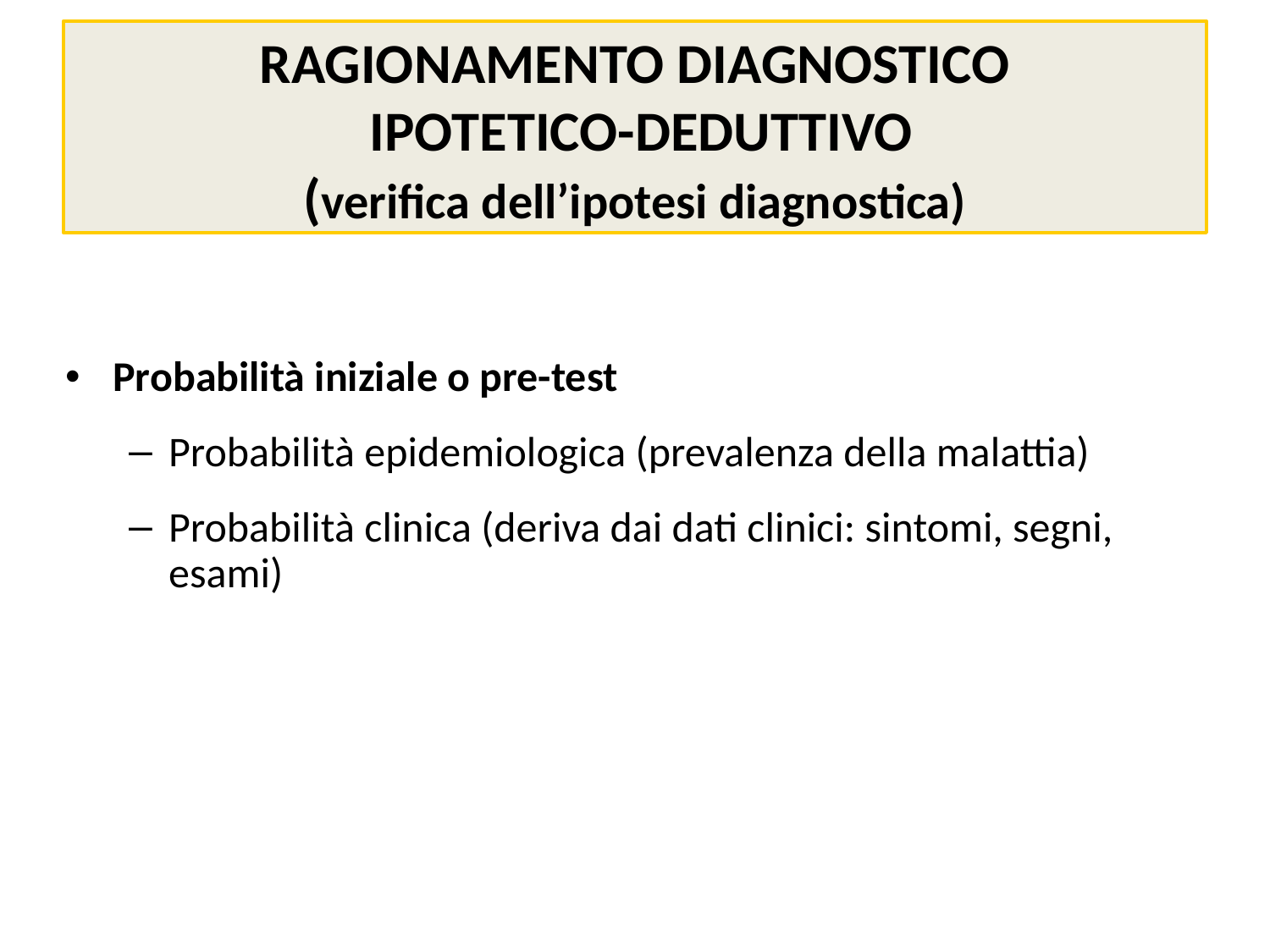

RAGIONAMENTO DIAGNOSTICO
 IPOTETICO-DEDUTTIVO
(verifica dell’ipotesi diagnostica)
Probabilità iniziale o pre-test
Probabilità epidemiologica (prevalenza della malattia)
Probabilità clinica (deriva dai dati clinici: sintomi, segni, esami)